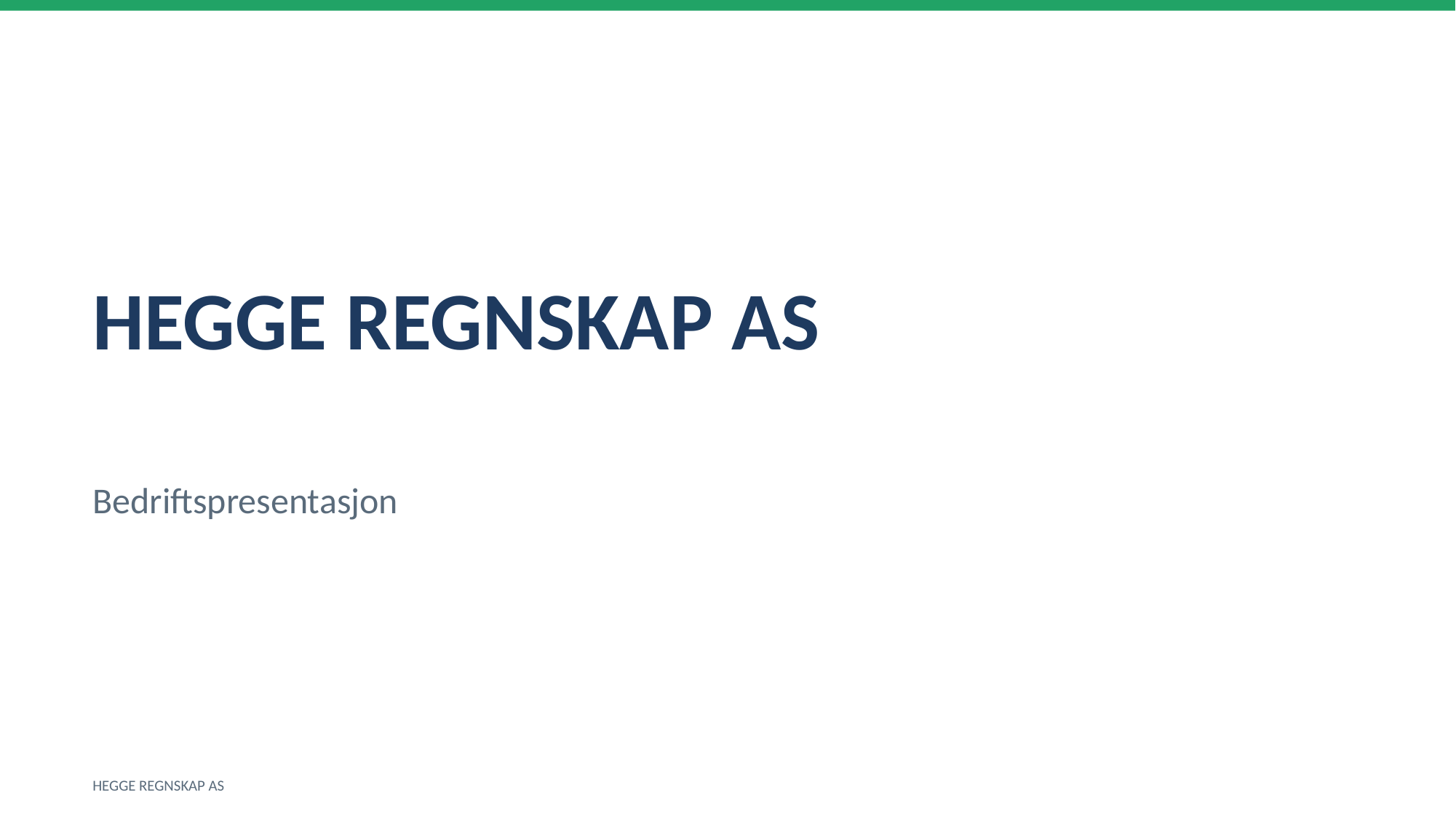

HEGGE REGNSKAP AS
Bedriftspresentasjon
HEGGE REGNSKAP AS